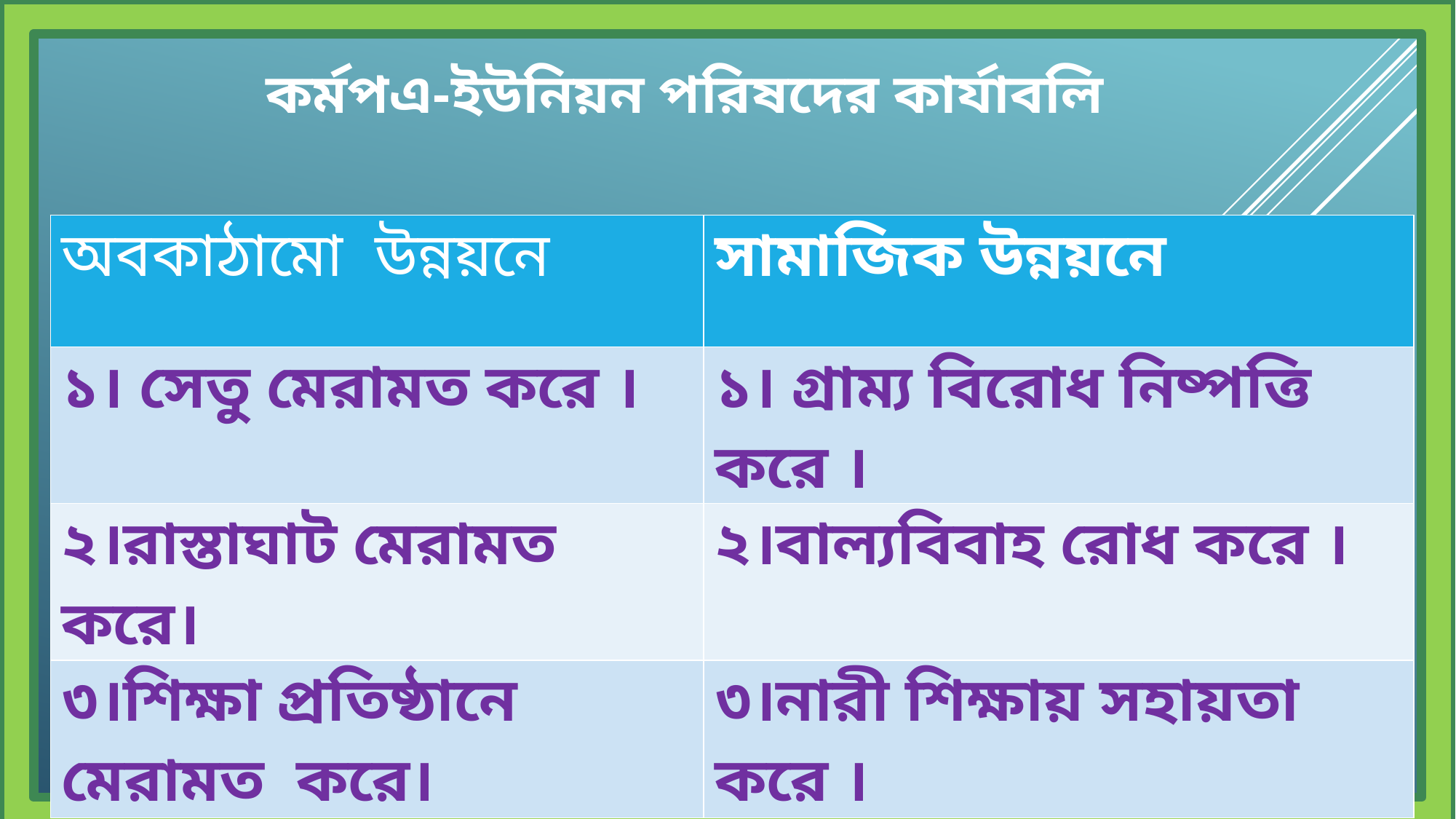

কর্মপএ-ইউনিয়ন পরিষদের কার্যাবলি
| অবকাঠামো উন্নয়নে | সামাজিক উন্নয়নে |
| --- | --- |
| ১। সেতু মেরামত করে । | ১। গ্রাম্য বিরোধ নিষ্পত্তি করে । |
| ২।রাস্তাঘাট মেরামত করে। | ২।বাল্যবিবাহ রোধ করে । |
| ৩।শিক্ষা প্রতিষ্ঠানে মেরামত করে। | ৩।নারী শিক্ষায় সহায়তা করে । |